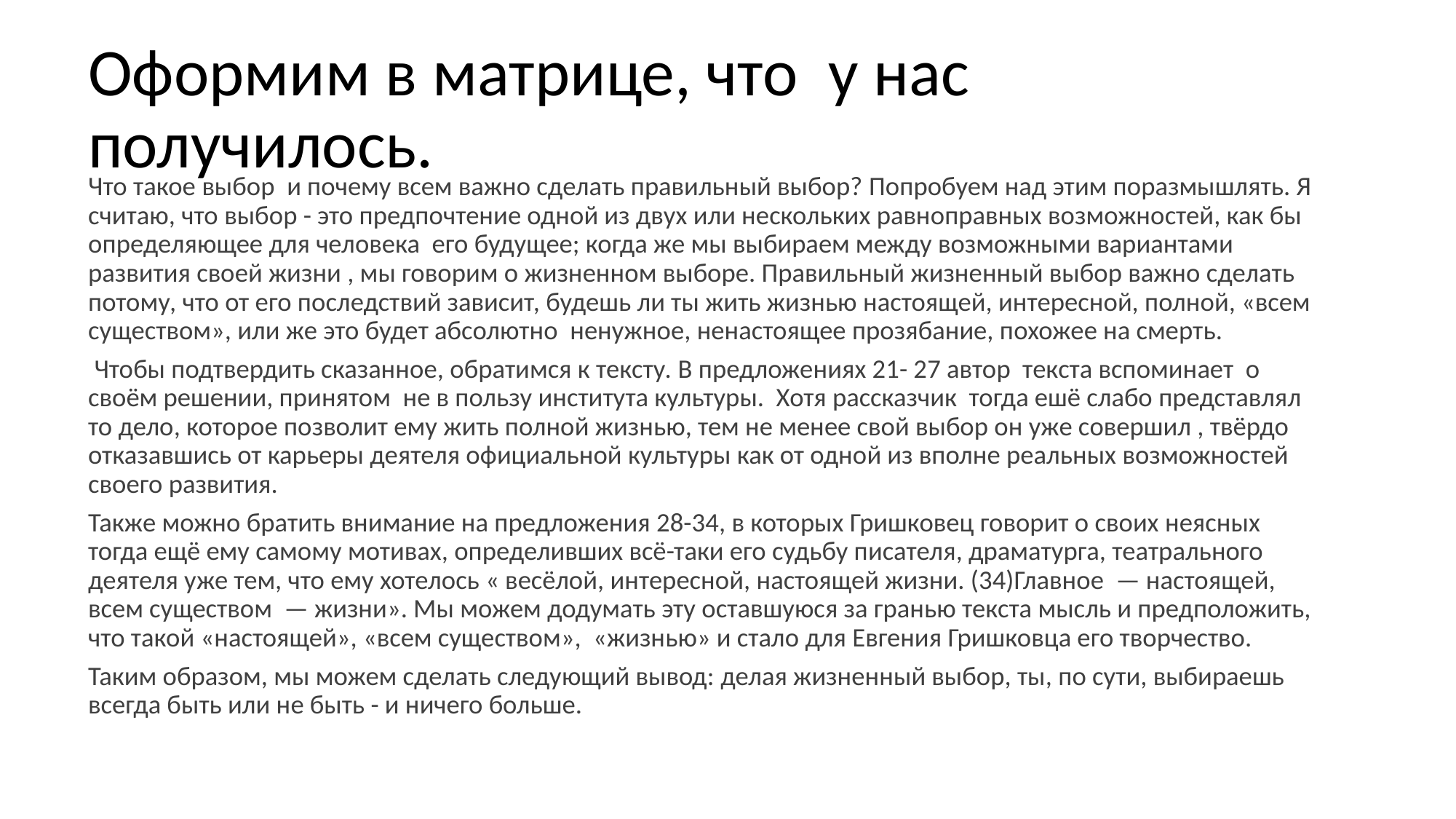

# Оформим в матрице, что  у нас получилось.
Что такое выбор  и почему всем важно сделать правильный выбор? Попробуем над этим поразмышлять. Я считаю, что выбор - это предпочтение одной из двух или нескольких равноправных возможностей, как бы определяющее для человека  его будущее; когда же мы выбираем между возможными вариантами развития своей жизни , мы говорим о жизненном выборе. Правильный жизненный выбор важно сделать потому, что от его последствий зависит, будешь ли ты жить жизнью настоящей, интересной, полной, «всем существом», или же это будет абсолютно  ненужное, ненастоящее прозябание, похожее на смерть.
 Чтобы подтвердить сказанное, обратимся к тексту. В предложениях 21- 27 автор  текста вспоминает  о своём решении, принятом  не в пользу института культуры.  Хотя рассказчик  тогда ешё слабо представлял то дело, которое позволит ему жить полной жизнью, тем не менее свой выбор он уже совершил , твёрдо отказавшись от карьеры деятеля официальной культуры как от одной из вполне реальных возможностей своего развития.
Также можно братить внимание на предложения 28-34, в которых Гришковец говорит о своих неясных тогда ещё ему самому мотивах, определивших всё-таки его судьбу писателя, драматурга, театрального деятеля уже тем, что ему хотелось « весёлой, интересной, настоящей жизни. (34)Главное  — настоящей, всем существом  — жизни». Мы можем додумать эту оставшуюся за гранью текста мысль и предположить, что такой «настоящей», «всем существом»,  «жизнью» и стало для Евгения Гришковца его творчество.
Таким образом, мы можем сделать следующий вывод: делая жизненный выбор, ты, по сути, выбираешь всегда быть или не быть - и ничего больше.